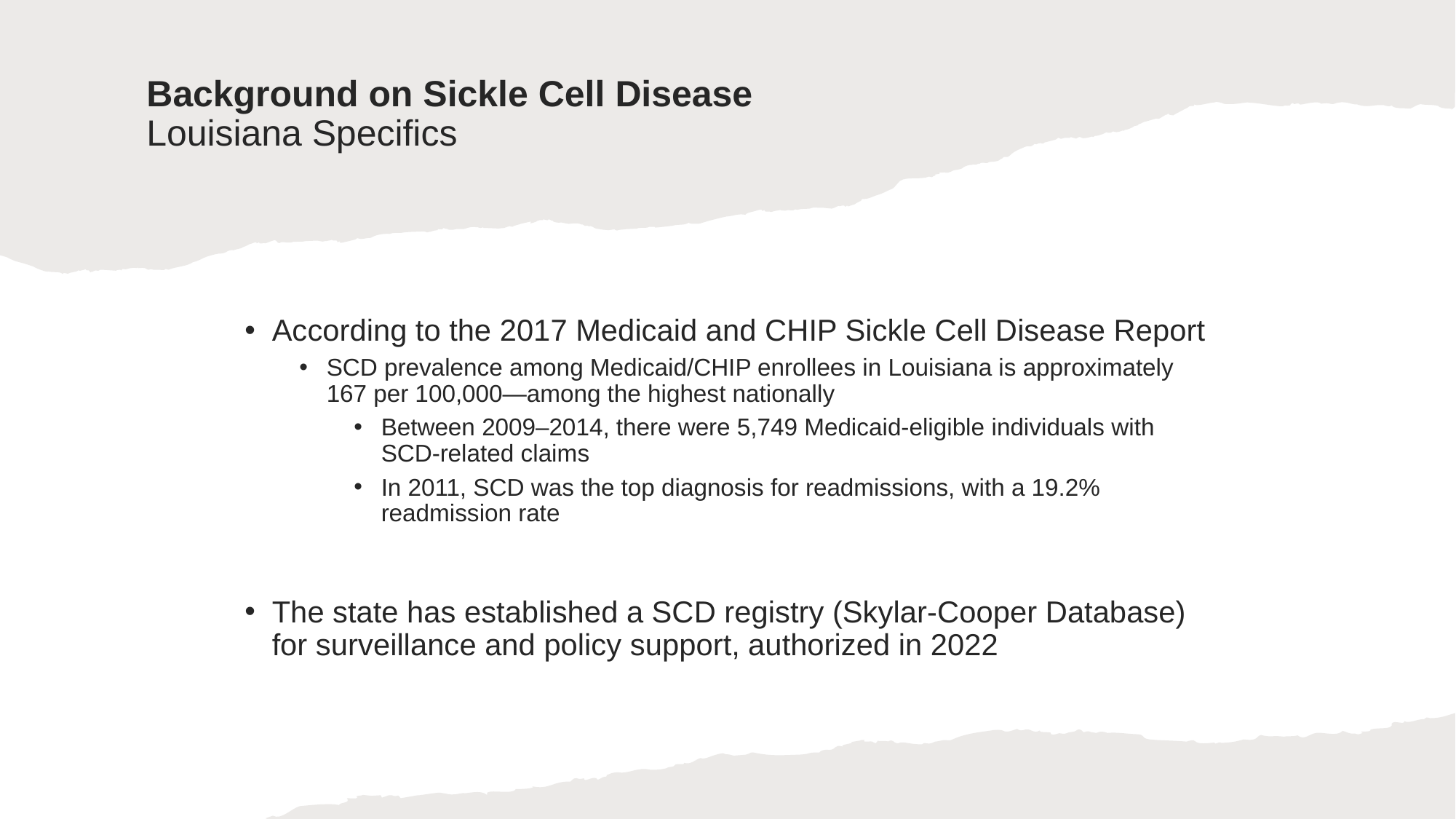

# Background on Sickle Cell Disease Louisiana Specifics
According to the 2017 Medicaid and CHIP Sickle Cell Disease Report
SCD prevalence among Medicaid/CHIP enrollees in Louisiana is approximately 167 per 100,000—among the highest nationally
Between 2009–2014, there were 5,749 Medicaid-eligible individuals with SCD-related claims
In 2011, SCD was the top diagnosis for readmissions, with a 19.2% readmission rate

The state has established a SCD registry (Skylar-Cooper Database) for surveillance and policy support, authorized in 2022